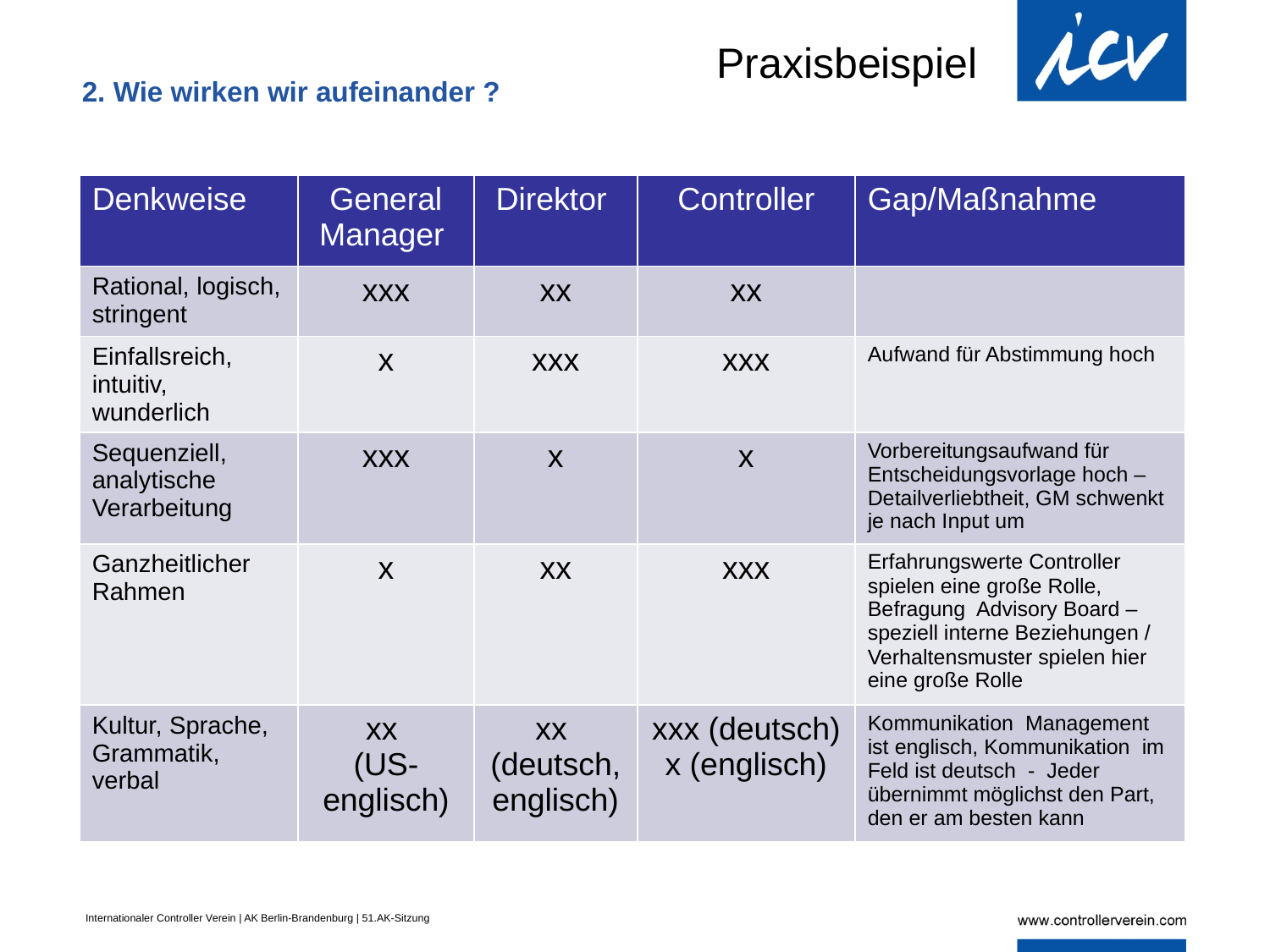

Praxisbeispiel
2. Wie wirken wir aufeinander ?
| Denkweise | General Manager | Direktor | Controller | Gap/Maßnahme |
| --- | --- | --- | --- | --- |
| Rational, logisch, stringent | xxx | xx | xx |  |
| Einfallsreich, intuitiv, wunderlich | x | xxx | xxx | Aufwand für Abstimmung hoch |
| Sequenziell, analytische Verarbeitung | xxx | x | x | Vorbereitungsaufwand für Entscheidungsvorlage hoch – Detailverliebtheit, GM schwenkt je nach Input um |
| Ganzheitlicher Rahmen | x | xx | xxx | Erfahrungswerte Controller spielen eine große Rolle, Befragung Advisory Board – speziell interne Beziehungen / Verhaltensmuster spielen hier eine große Rolle |
| Kultur, Sprache, Grammatik, verbal | xx (US-englisch) | xx (deutsch, englisch) | xxx (deutsch) x (englisch) | Kommunikation Management ist englisch, Kommunikation im Feld ist deutsch - Jeder übernimmt möglichst den Part, den er am besten kann |